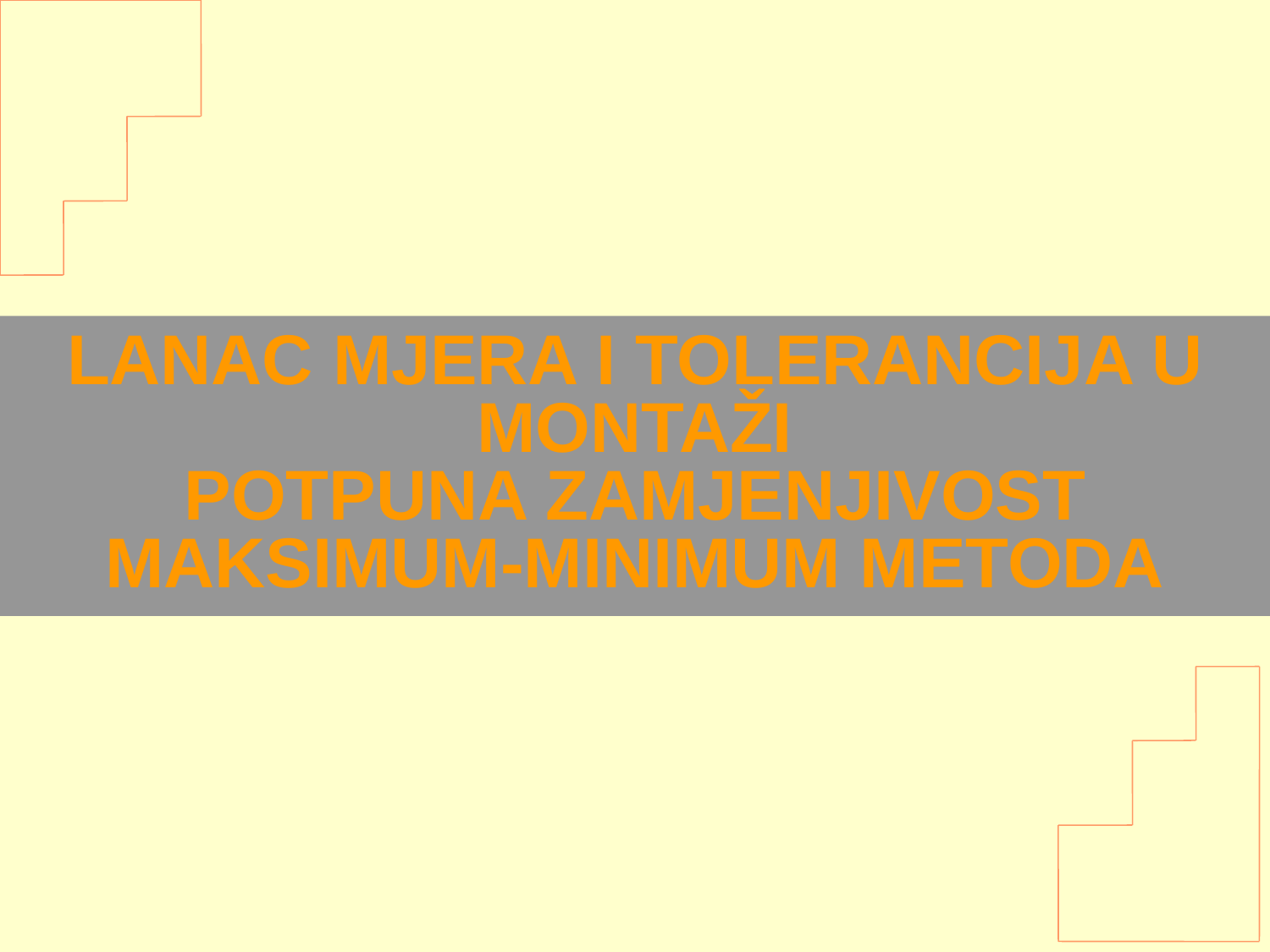

# LANAC MJERA I TOLERANCIJA U MONTAŽI POTPUNA ZAMJENJIVOST MAKSIMUM-MINIMUM METODA